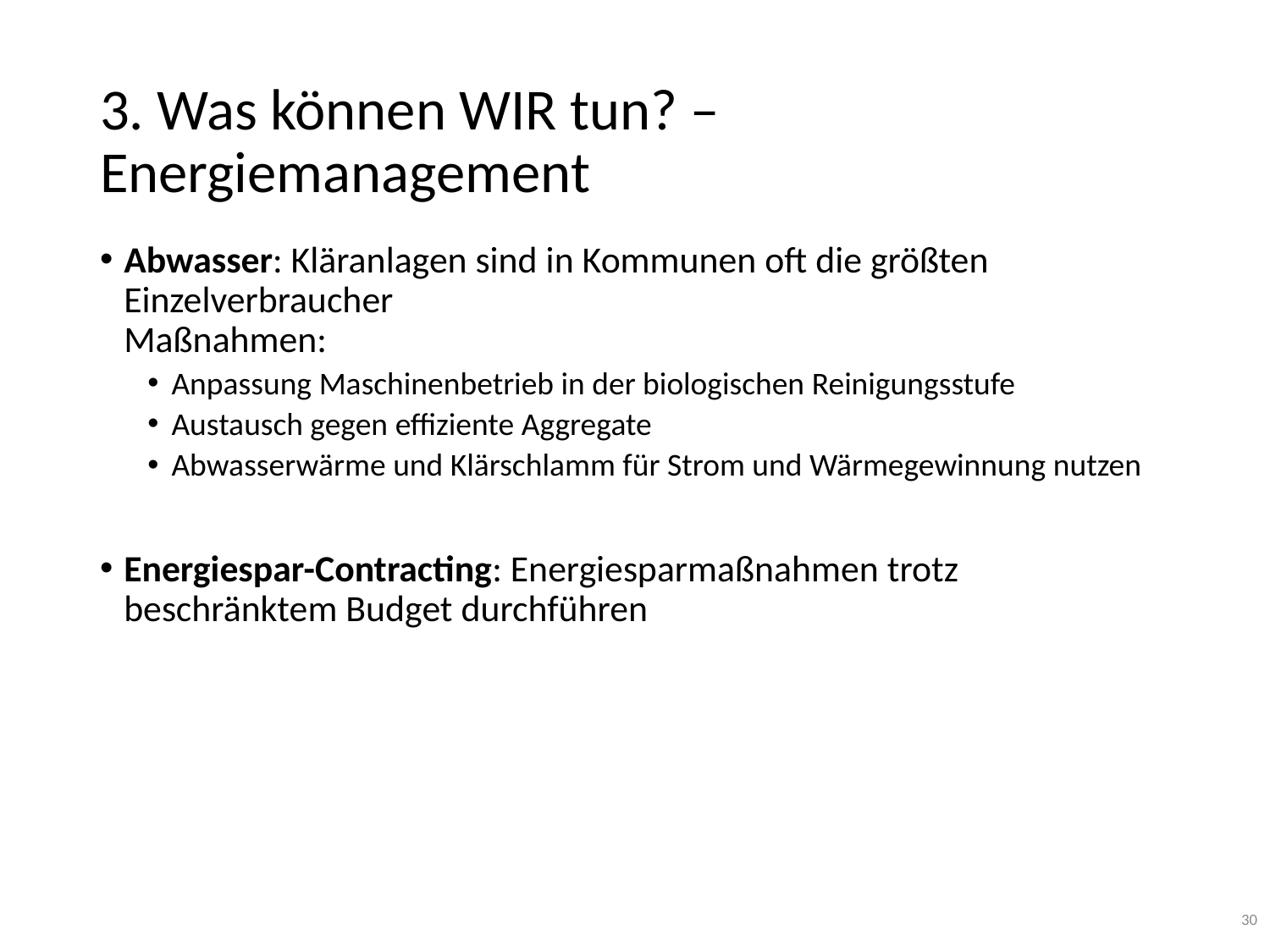

# 3. Was können WIR tun? – Energiemanagement
Abwasser: Kläranlagen sind in Kommunen oft die größten Einzelverbraucher
Maßnahmen:
Anpassung Maschinenbetrieb in der biologischen Reinigungsstufe
Austausch gegen effiziente Aggregate
Abwasserwärme und Klärschlamm für Strom und Wärmegewinnung nutzen

Energiespar-Contracting: Energiesparmaßnahmen trotz beschränktem Budget durchführen

30